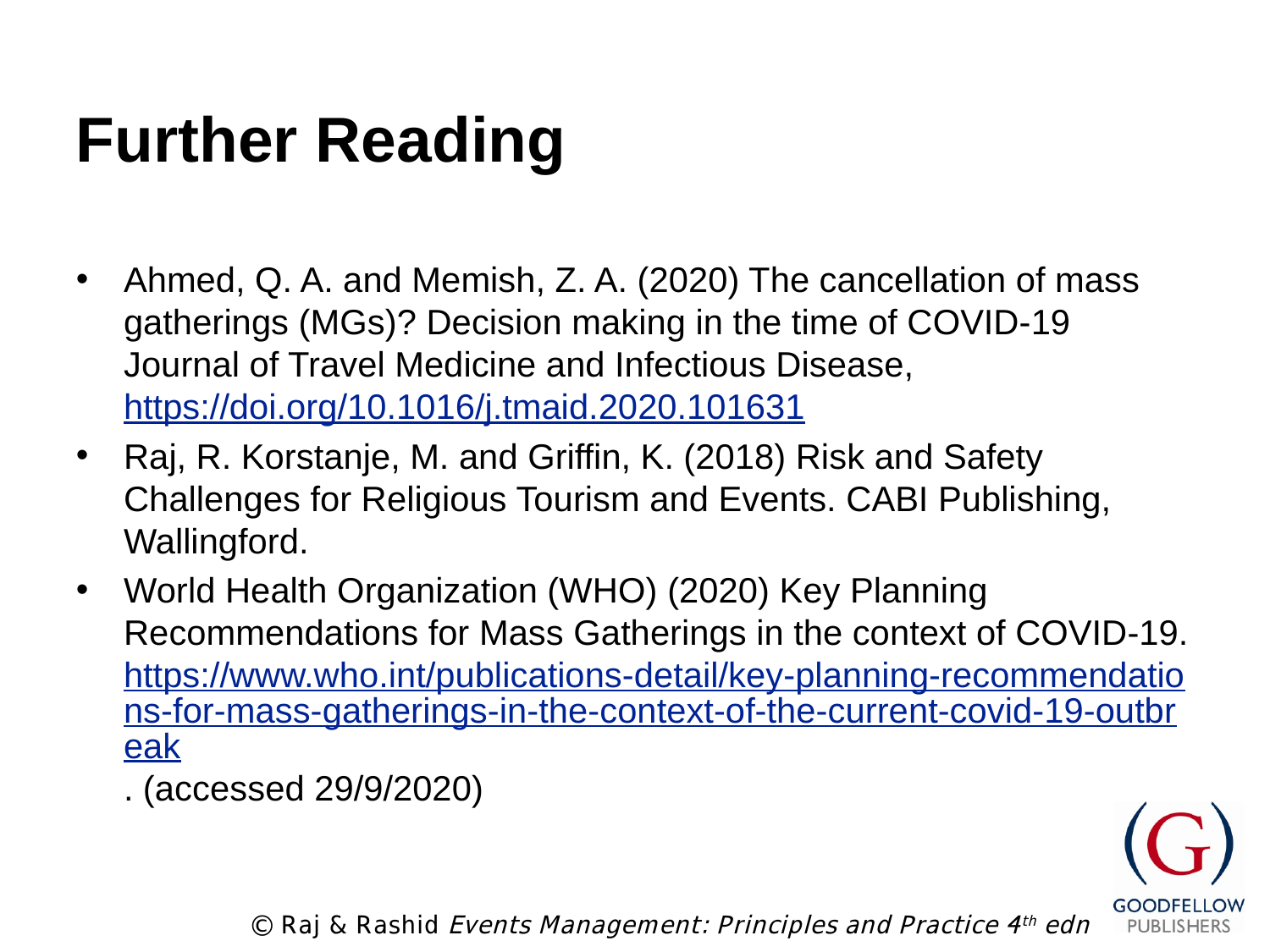

# Further Reading
Ahmed, Q. A. and Memish, Z. A. (2020) The cancellation of mass gatherings (MGs)? Decision making in the time of COVID-19 Journal of Travel Medicine and Infectious Disease, https://doi.org/10.1016/j.tmaid.2020.101631
Raj, R. Korstanje, M. and Griffin, K. (2018) Risk and Safety Challenges for Religious Tourism and Events. CABI Publishing, Wallingford.
World Health Organization (WHO) (2020) Key Planning Recommendations for Mass Gatherings in the context of COVID-19. https://www.who.int/publications-detail/key-planning-recommendations-for-mass-gatherings-in-the-context-of-the-current-covid-19-outbreak. (accessed 29/9/2020)